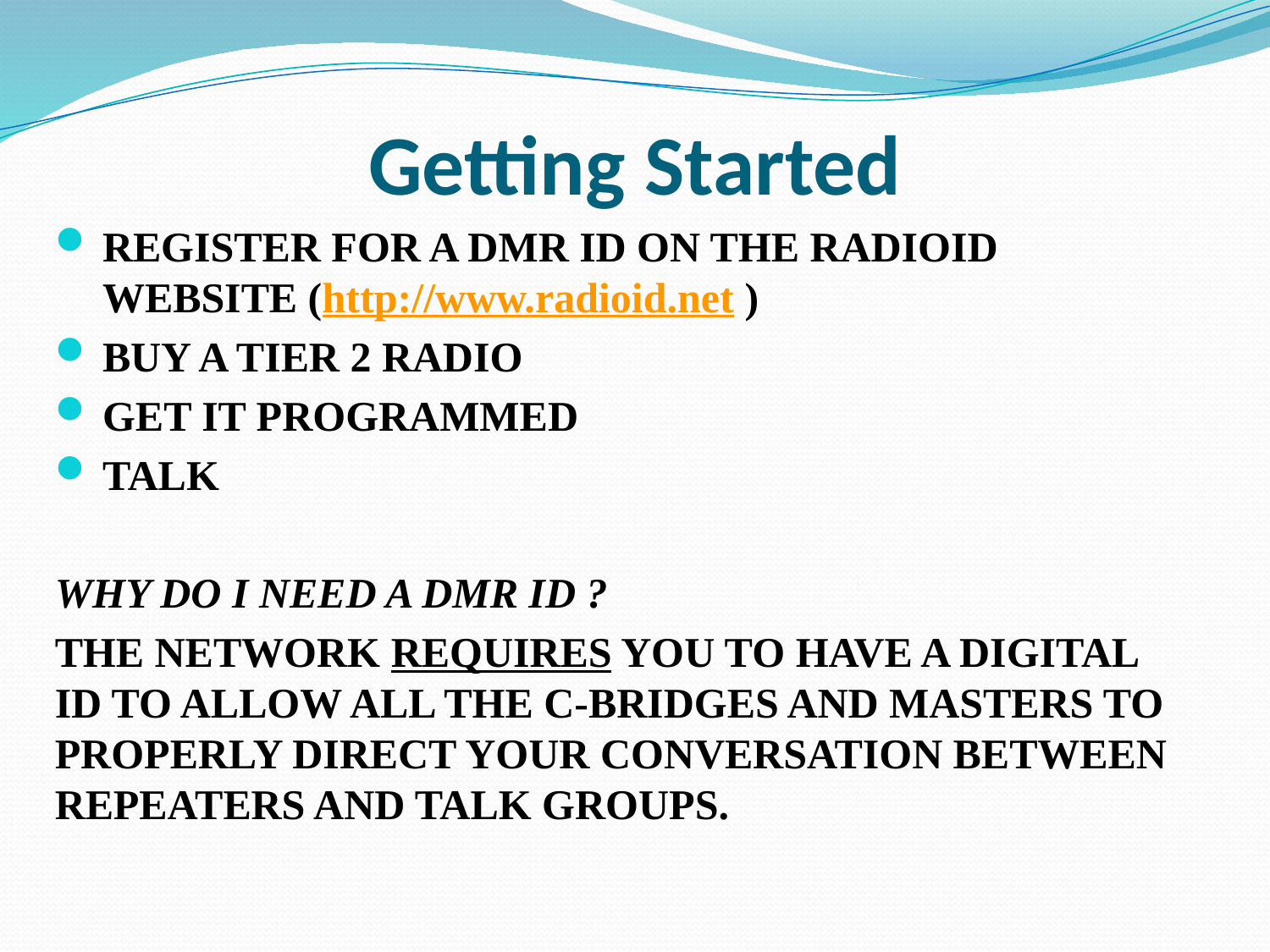

Getting Started
REGISTER FOR A DMR ID ON THE RADIOID WEBSITE (http://www.radioid.net )
BUY A TIER 2 RADIO
GET IT PROGRAMMED
TALK

WHY DO I NEED A DMR ID ?
THE NETWORK REQUIRES YOU TO HAVE A DIGITAL ID TO ALLOW ALL THE C-BRIDGES AND MASTERS TO PROPERLY DIRECT YOUR CONVERSATION BETWEEN REPEATERS AND TALK GROUPS.